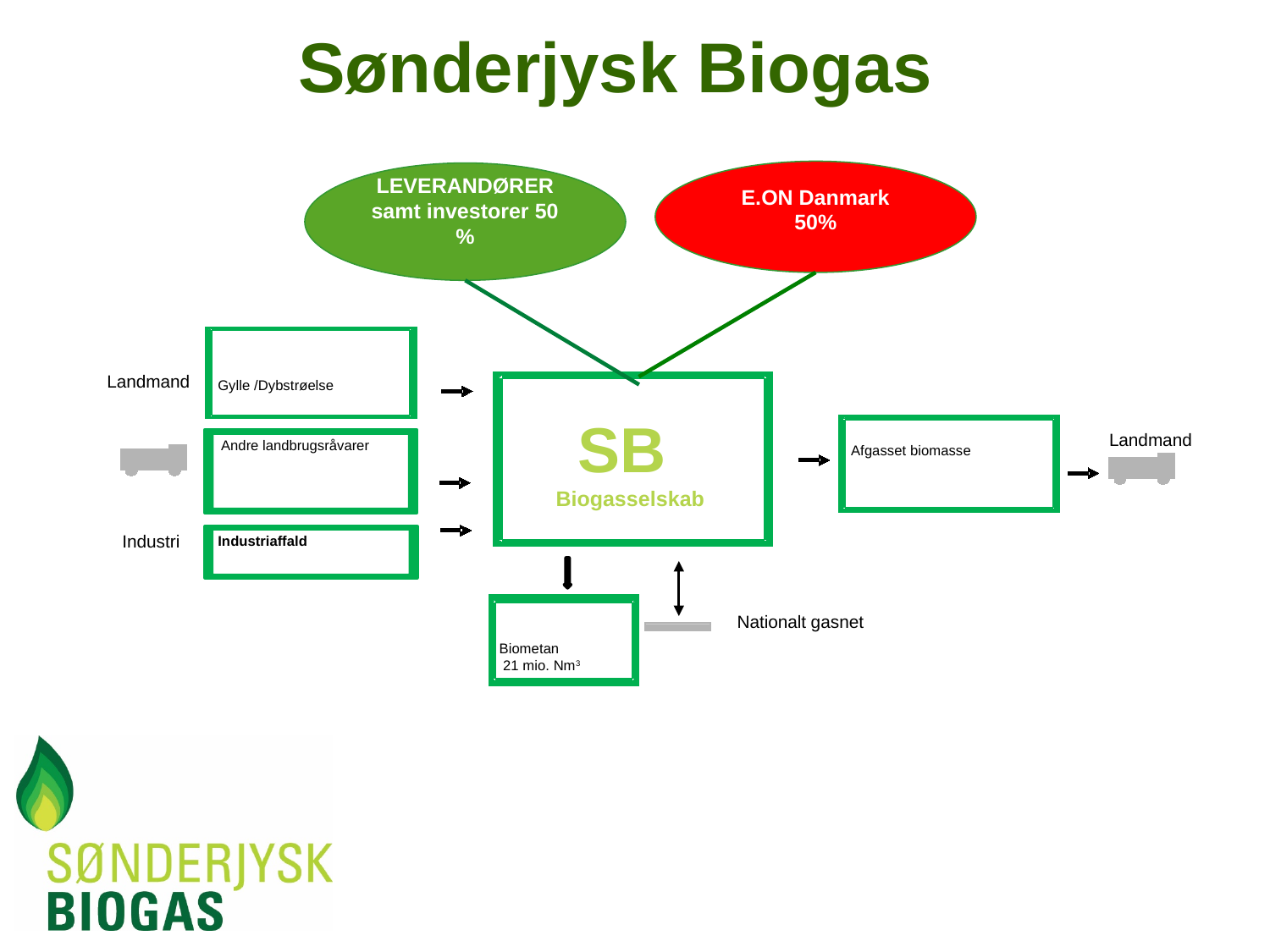

# Sønderjysk Biogas
E.ON Danmark
50%
LEVERANDØRER samt investorer 50 %

Landmand

Gylle /Dybstrøelse

SB
Biogasselskab

   Afgasset biomasse
Landmand

Andre landbrugsråvarer

Industri
Industriaffald

Nationalt gasnet

Biometan
 21 mio. Nm3